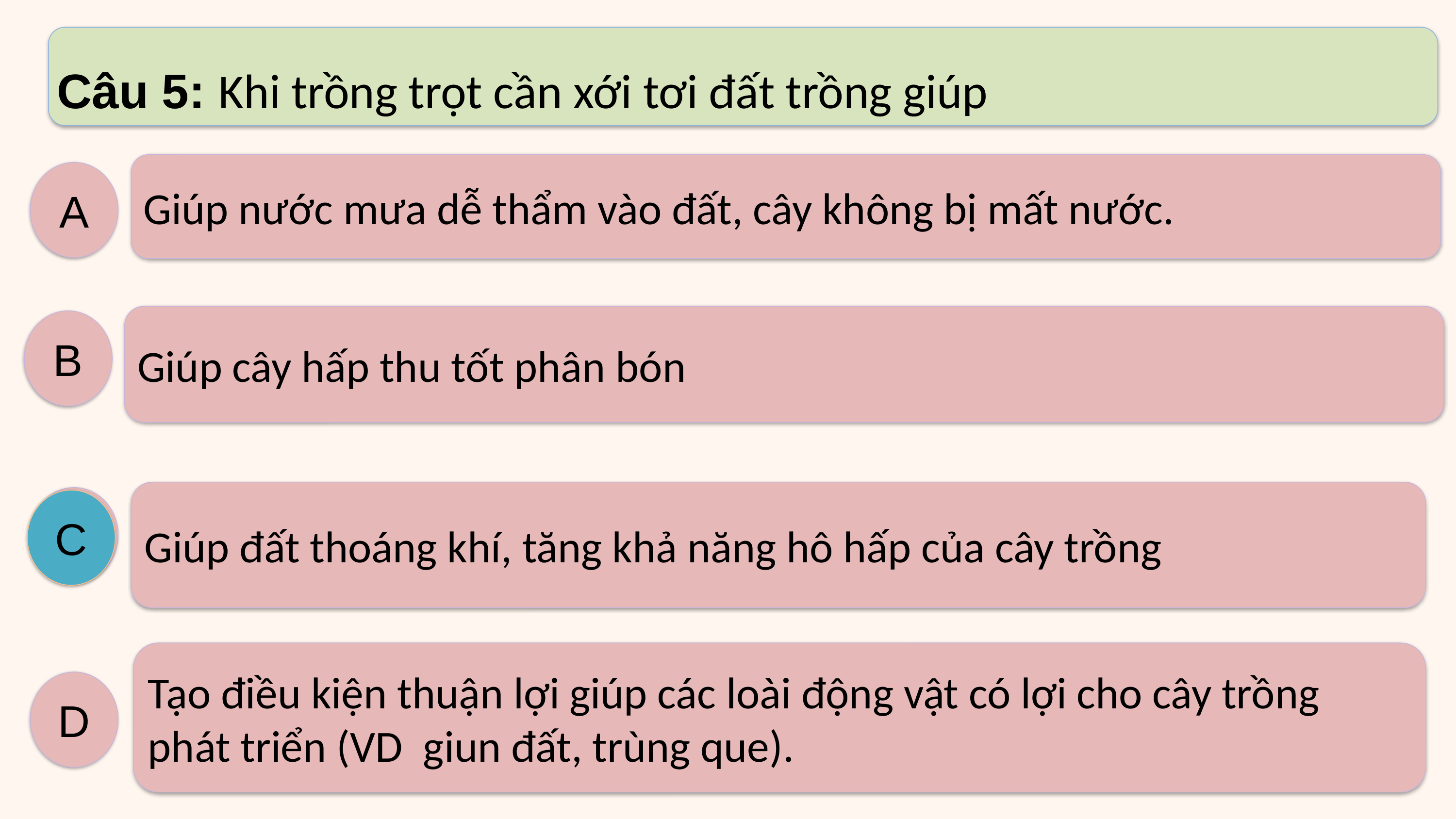

Câu 5: Khi trồng trọt cần xới tơi đất trồng giúp
Giúp nước mưa dễ thẩm vào đất, cây không bị mất nước.
A
Giúp cây hấp thu tốt phân bón
B
Giúp đất thoáng khí, tăng khả năng hô hấp của cây trồng
C
C
Tạo điều kiện thuận lợi giúp các loài động vật có lợi cho cây trồng phát triển (VD  giun đất, trùng que).
D